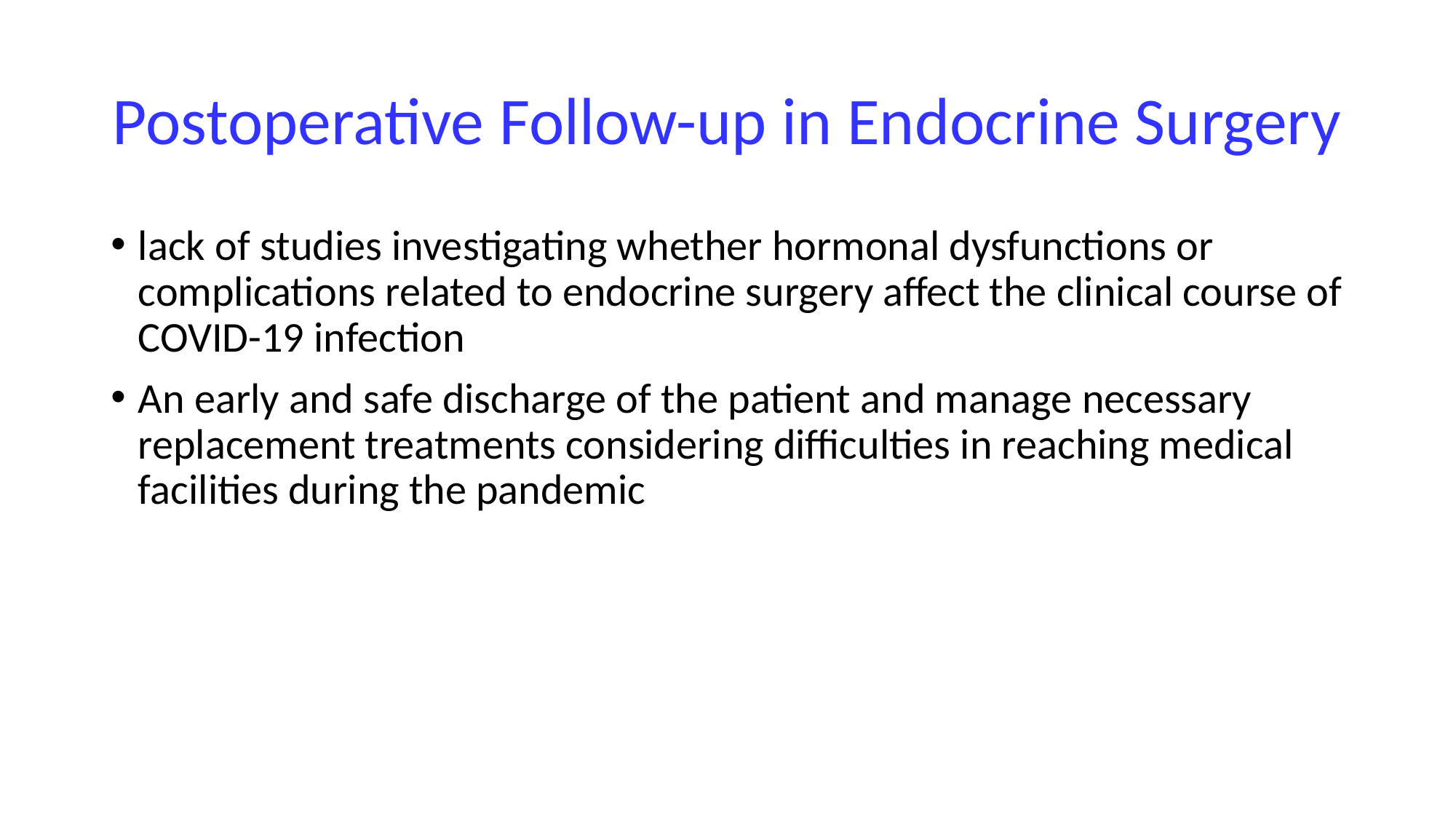

# Postoperative Follow-up in Endocrine Surgery
lack of studies investigating whether hormonal dysfunctions or complications related to endocrine surgery affect the clinical course of COVID-19 infection
An early and safe discharge of the patient and manage necessary replacement treatments considering difficulties in reaching medical facilities during the pandemic